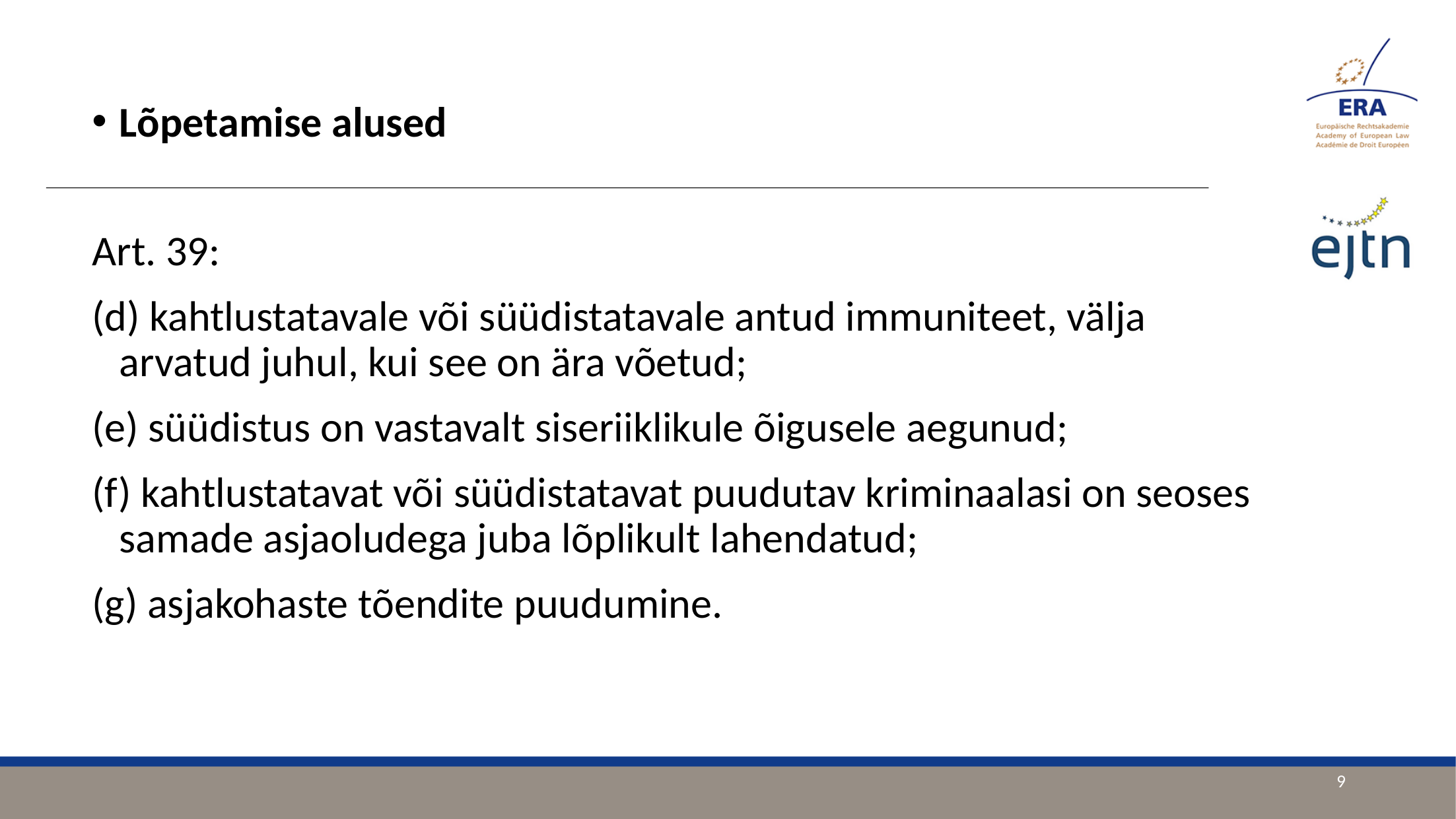

Lõpetamise alused
Art. 39:
(d) kahtlustatavale või süüdistatavale antud immuniteet, välja arvatud juhul, kui see on ära võetud;
(e) süüdistus on vastavalt siseriiklikule õigusele aegunud;
(f) kahtlustatavat või süüdistatavat puudutav kriminaalasi on seoses samade asjaoludega juba lõplikult lahendatud;
(g) asjakohaste tõendite puudumine.
9